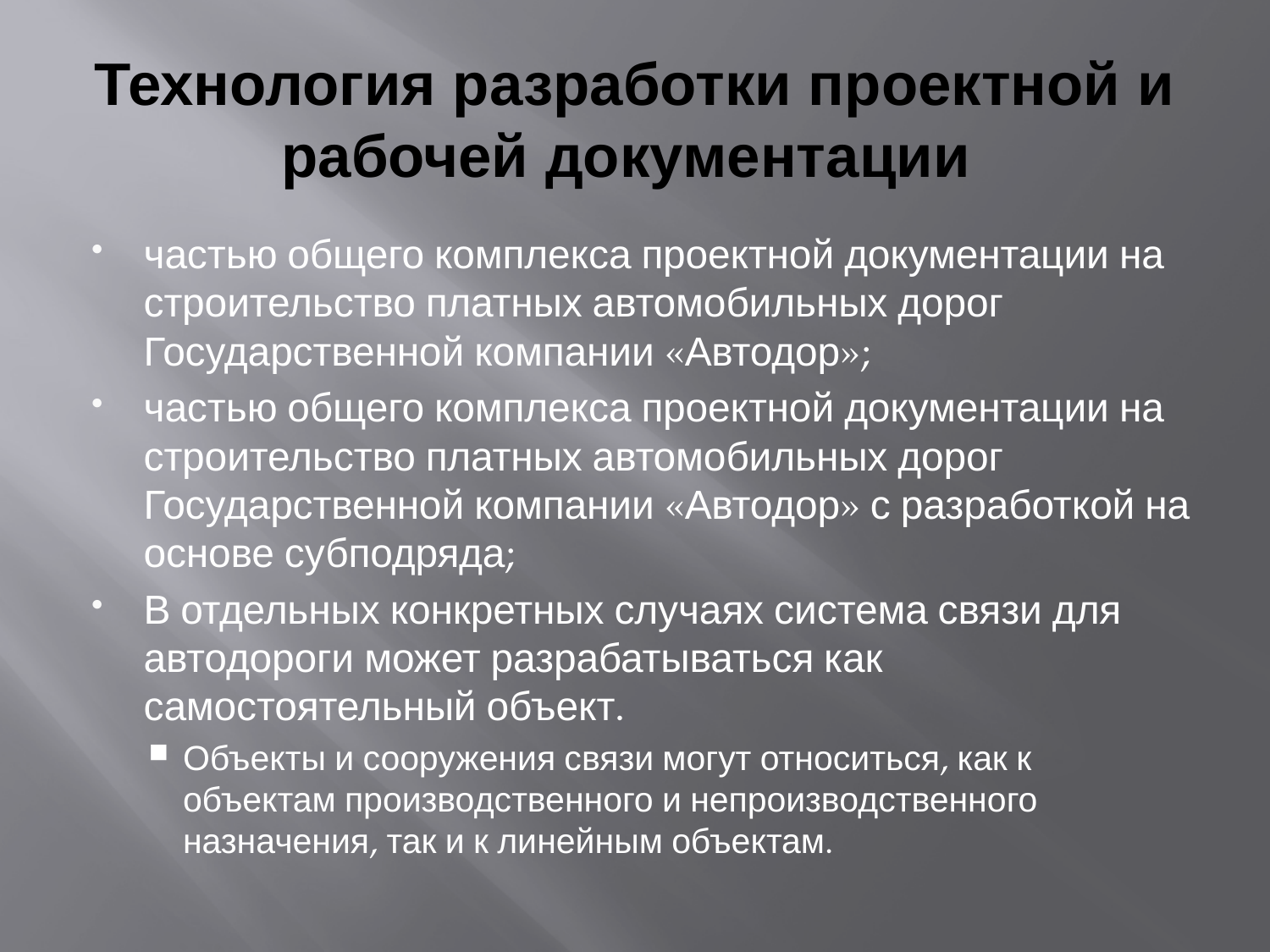

# Технология разработки проектной и рабочей документации
частью общего комплекса проектной документации на строительство платных автомобильных дорог Государственной компании «Автодор»;
частью общего комплекса проектной документации на строительство платных автомобильных дорог Государственной компании «Автодор» с разработкой на основе субподряда;
В отдельных конкретных случаях система связи для автодороги может разрабатываться как самостоятельный объект.
Объекты и сооружения связи могут относиться, как к объектам производственного и непроизводственного назначения, так и к линейным объектам.